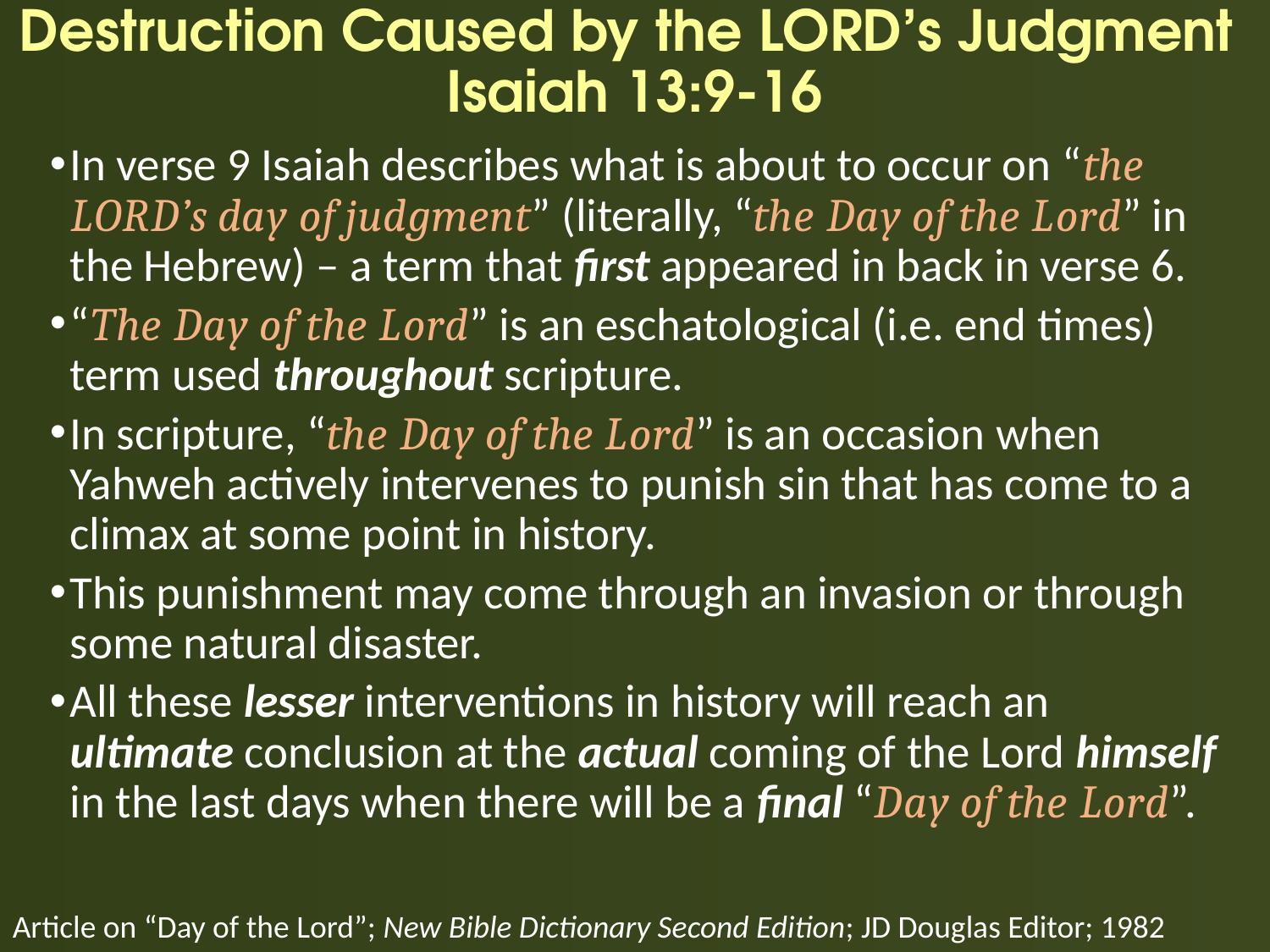

# Destruction Caused by the LORD’s Judgment Isaiah 13:9-16
In verse 9 Isaiah describes what is about to occur on “the LORD’s day of judgment” (literally, “the Day of the Lord” in the Hebrew) – a term that first appeared in back in verse 6.
“The Day of the Lord” is an eschatological (i.e. end times) term used throughout scripture.
In scripture, “the Day of the Lord” is an occasion when Yahweh actively intervenes to punish sin that has come to a climax at some point in history.
This punishment may come through an invasion or through some natural disaster.
All these lesser interventions in history will reach an ultimate conclusion at the actual coming of the Lord himself in the last days when there will be a final “Day of the Lord”.
Article on “Day of the Lord”; New Bible Dictionary Second Edition; JD Douglas Editor; 1982